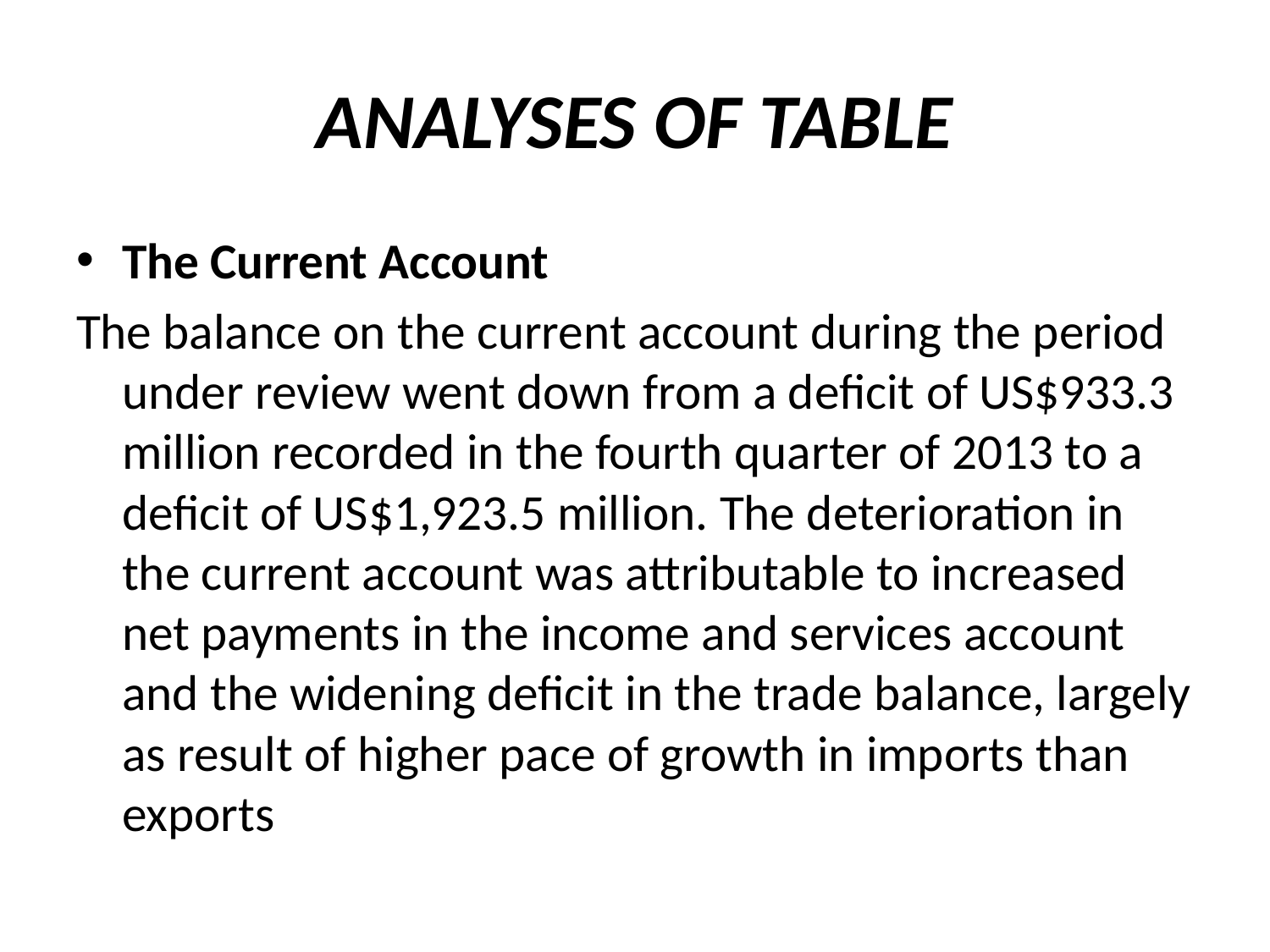

# ANALYSES OF TABLE
The Current Account
The balance on the current account during the period under review went down from a deficit of US$933.3 million recorded in the fourth quarter of 2013 to a deficit of US$1,923.5 million. The deterioration in the current account was attributable to increased net payments in the income and services account and the widening deficit in the trade balance, largely as result of higher pace of growth in imports than exports